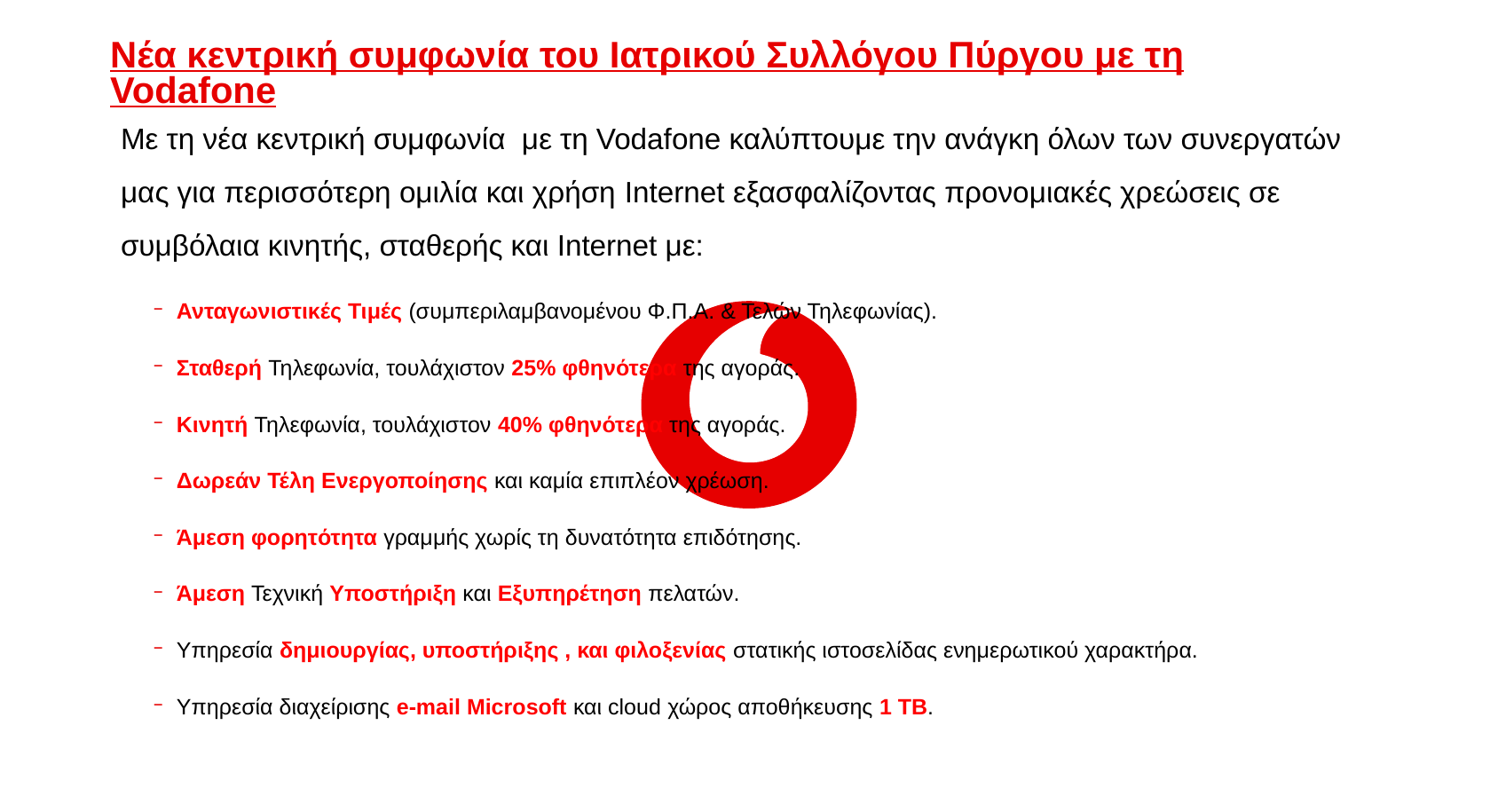

Νέα κεντρική συμφωνία του Ιατρικού Συλλόγου Πύργου με τη Vodafone
# Με τη νέα κεντρική συμφωνία  με τη Vodafone καλύπτουμε την ανάγκη όλων των συνεργατών μας για περισσότερη ομιλία και χρήση Internet εξασφαλίζοντας προνομιακές χρεώσεις σε συμβόλαια κινητής, σταθερής και Internet με:
Ανταγωνιστικές Τιμές (συμπεριλαμβανομένου Φ.Π.Α. & Τελών Τηλεφωνίας).
Σταθερή Τηλεφωνία, τουλάχιστον 25% φθηνότερα της αγοράς.
Κινητή Τηλεφωνία, τουλάχιστον 40% φθηνότερα της αγοράς.
Δωρεάν Τέλη Ενεργοποίησης και καμία επιπλέον χρέωση.
Άμεση φορητότητα γραμμής χωρίς τη δυνατότητα επιδότησης.
Άμεση Τεχνική Υποστήριξη και Εξυπηρέτηση πελατών.
Υπηρεσία δημιουργίας, υποστήριξης , και φιλοξενίας στατικής ιστοσελίδας ενημερωτικού χαρακτήρα.
Υπηρεσία διαχείρισης e-mail Microsoft και cloud χώρος αποθήκευσης 1 ΤΒ.